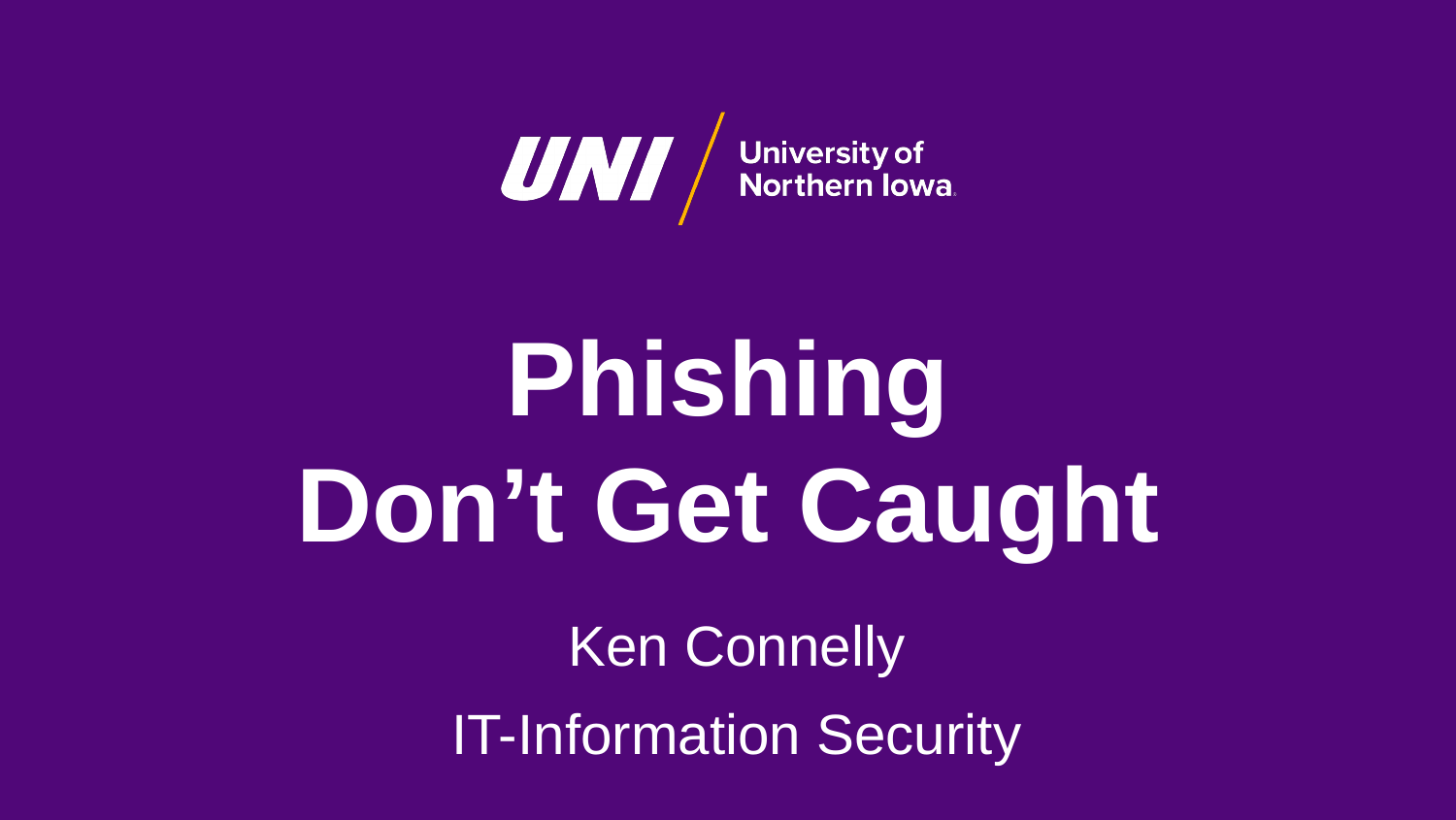

Phishing
Don’t Get Caught
# Ken Connelly
IT-Information Security